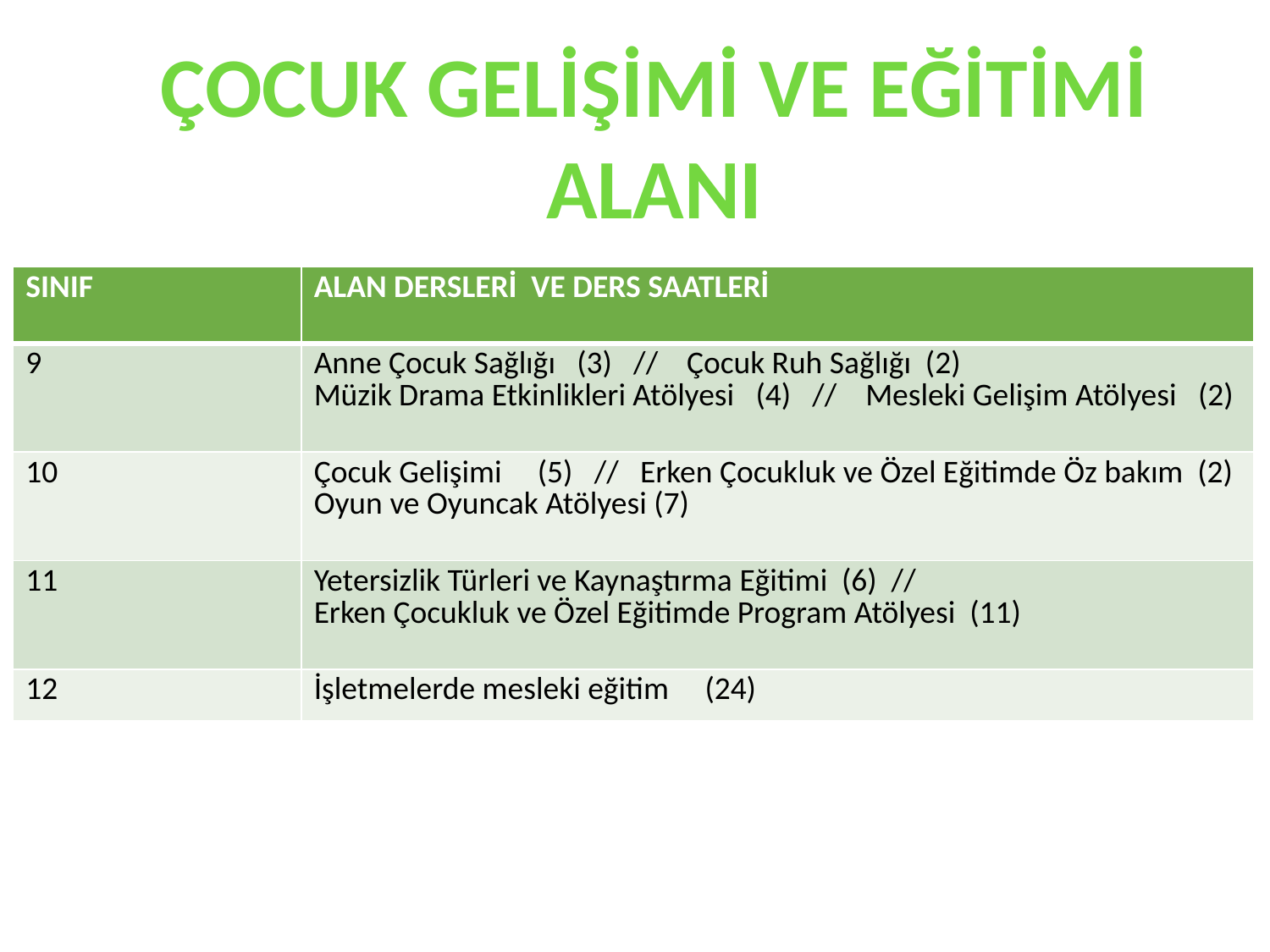

ÇOCUK GELİŞİMİ VE EĞİTİMİ ALANI
#
| SINIF | ALAN DERSLERİ VE DERS SAATLERİ |
| --- | --- |
| 9 | Anne Çocuk Sağlığı (3) // Çocuk Ruh Sağlığı (2) Müzik Drama Etkinlikleri Atölyesi (4) // Mesleki Gelişim Atölyesi (2) |
| 10 | Çocuk Gelişimi (5) // Erken Çocukluk ve Özel Eğitimde Öz bakım (2) Oyun ve Oyuncak Atölyesi (7) |
| 11 | Yetersizlik Türleri ve Kaynaştırma Eğitimi (6) // Erken Çocukluk ve Özel Eğitimde Program Atölyesi (11) |
| 12 | İşletmelerde mesleki eğitim (24) |